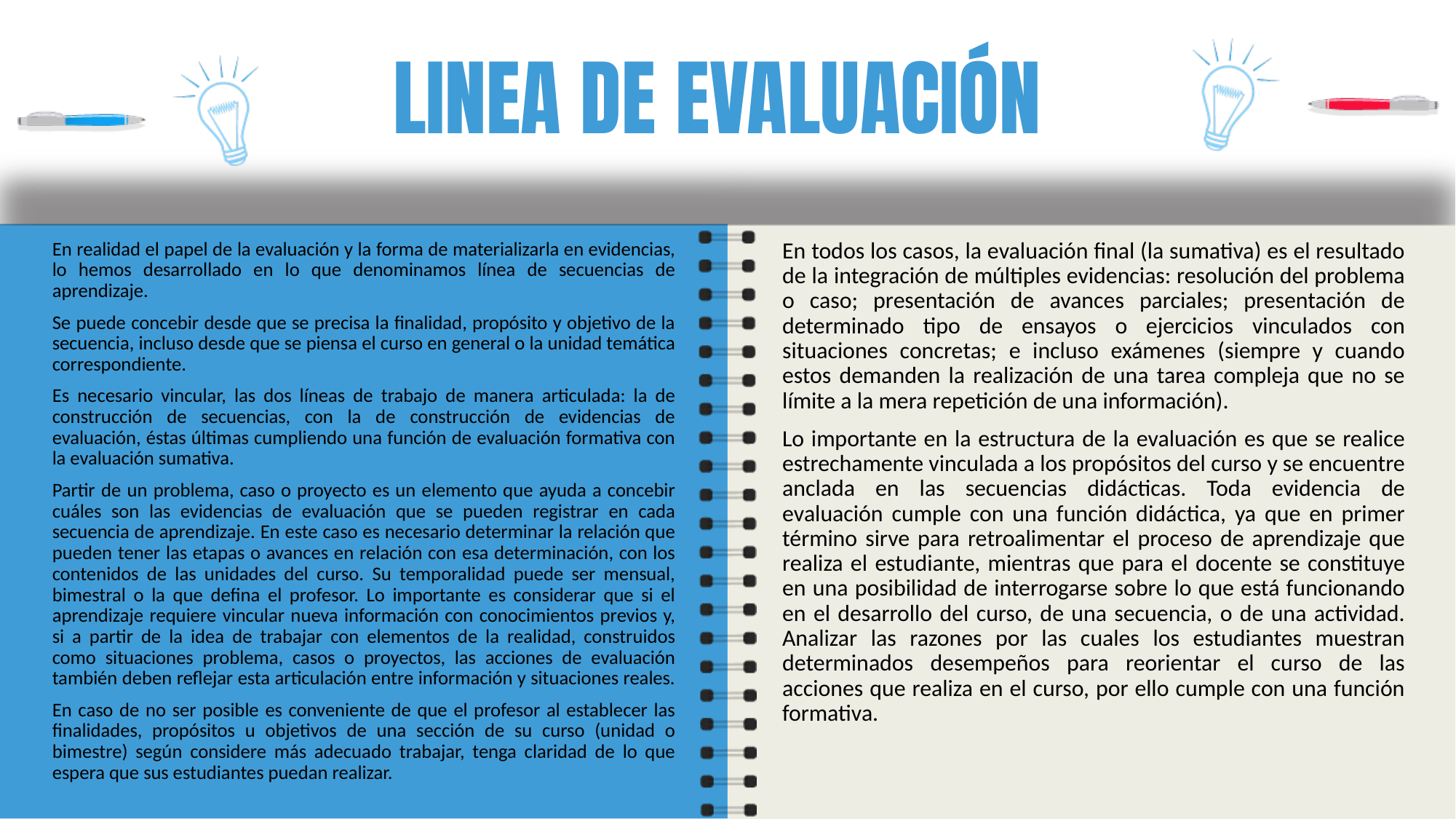

# LINEA DE EVALUACIÓN
En todos los casos, la evaluación final (la sumativa) es el resultado de la integración de múltiples evidencias: resolución del problema o caso; presentación de avances parciales; presentación de determinado tipo de ensayos o ejercicios vinculados con situaciones concretas; e incluso exámenes (siempre y cuando estos demanden la realización de una tarea compleja que no se límite a la mera repetición de una información).
Lo importante en la estructura de la evaluación es que se realice estrechamente vinculada a los propósitos del curso y se encuentre anclada en las secuencias didácticas. Toda evidencia de evaluación cumple con una función didáctica, ya que en primer término sirve para retroalimentar el proceso de aprendizaje que realiza el estudiante, mientras que para el docente se constituye en una posibilidad de interrogarse sobre lo que está funcionando en el desarrollo del curso, de una secuencia, o de una actividad. Analizar las razones por las cuales los estudiantes muestran determinados desempeños para reorientar el curso de las acciones que realiza en el curso, por ello cumple con una función formativa.
En realidad el papel de la evaluación y la forma de materializarla en evidencias, lo hemos desarrollado en lo que denominamos línea de secuencias de aprendizaje.
Se puede concebir desde que se precisa la finalidad, propósito y objetivo de la secuencia, incluso desde que se piensa el curso en general o la unidad temática correspondiente.
Es necesario vincular, las dos líneas de trabajo de manera articulada: la de construcción de secuencias, con la de construcción de evidencias de evaluación, éstas últimas cumpliendo una función de evaluación formativa con la evaluación sumativa.
Partir de un problema, caso o proyecto es un elemento que ayuda a concebir cuáles son las evidencias de evaluación que se pueden registrar en cada secuencia de aprendizaje. En este caso es necesario determinar la relación que pueden tener las etapas o avances en relación con esa determinación, con los contenidos de las unidades del curso. Su temporalidad puede ser mensual, bimestral o la que defina el profesor. Lo importante es considerar que si el aprendizaje requiere vincular nueva información con conocimientos previos y, si a partir de la idea de trabajar con elementos de la realidad, construidos como situaciones problema, casos o proyectos, las acciones de evaluación también deben reflejar esta articulación entre información y situaciones reales.
En caso de no ser posible es conveniente de que el profesor al establecer las finalidades, propósitos u objetivos de una sección de su curso (unidad o bimestre) según considere más adecuado trabajar, tenga claridad de lo que espera que sus estudiantes puedan realizar.